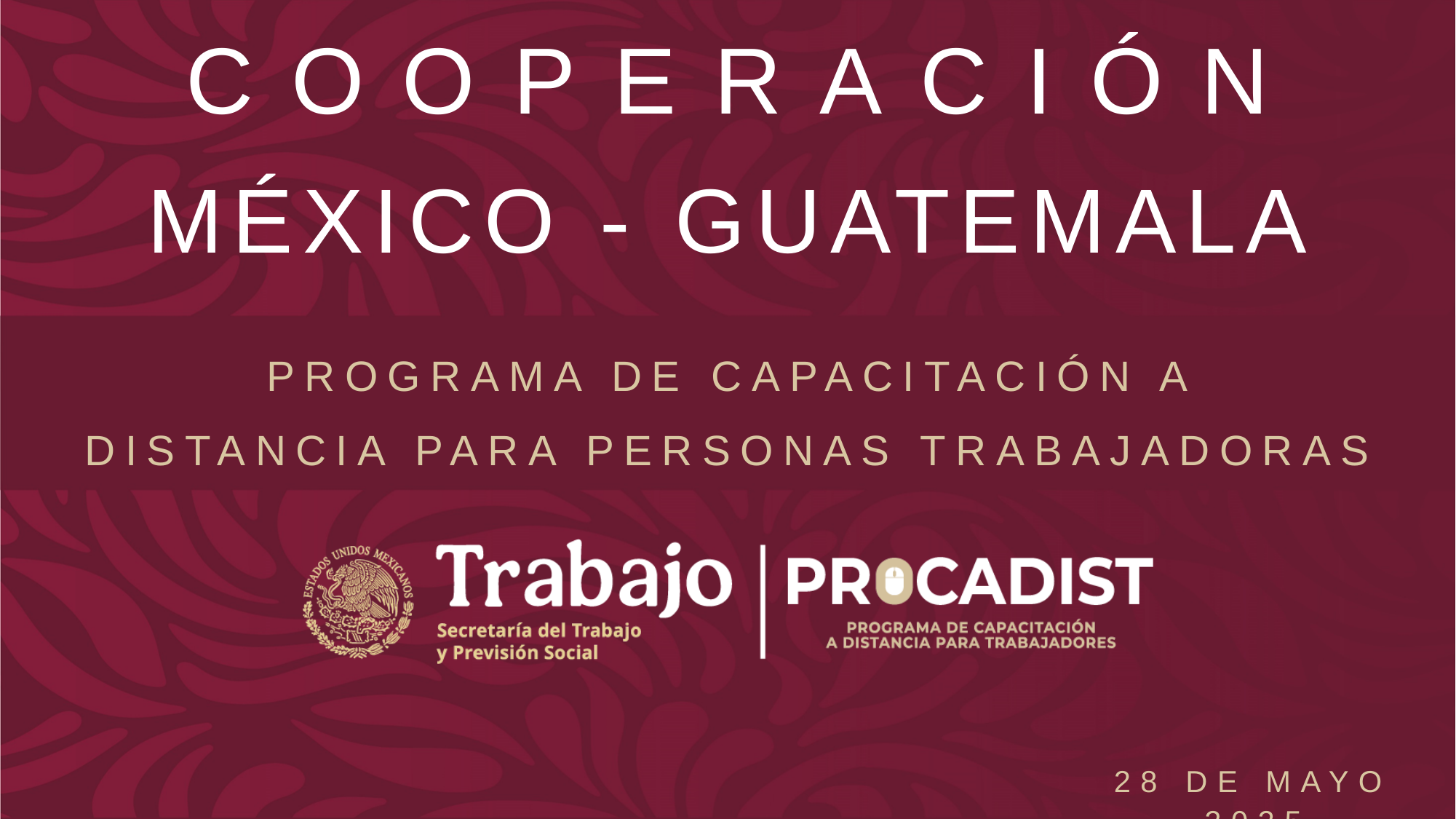

Cooperación
México - Guatemala
PROGRAMA DE CAPACITACIÓN A
DISTANCIA PARA PERSONAS TRABAJADORAS
28 de mayo 2025